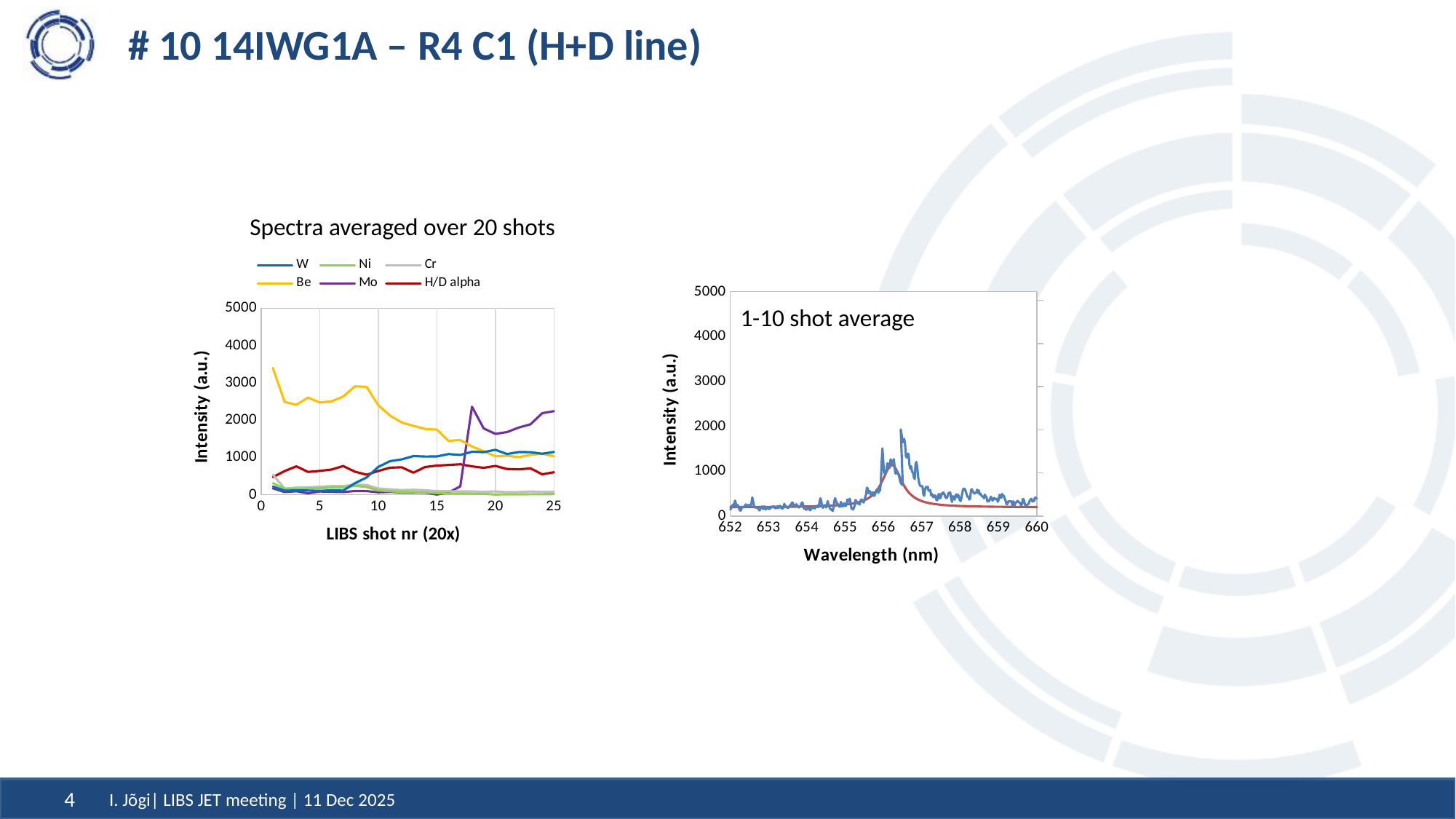

# # 10 14IWG1A – R4 C1 (H+D line)
Spectra averaged over 20 shots

### Chart

| Category | W | Ni | Cr | Be | Mo | H/D alpha |
|---|---|---|---|---|---|---|

### Chart

| Category | 1 | 2 |
|---|---|---|
1-10 shot average
I. Jõgi| LIBS JET meeting | 11 Dec 2025

4